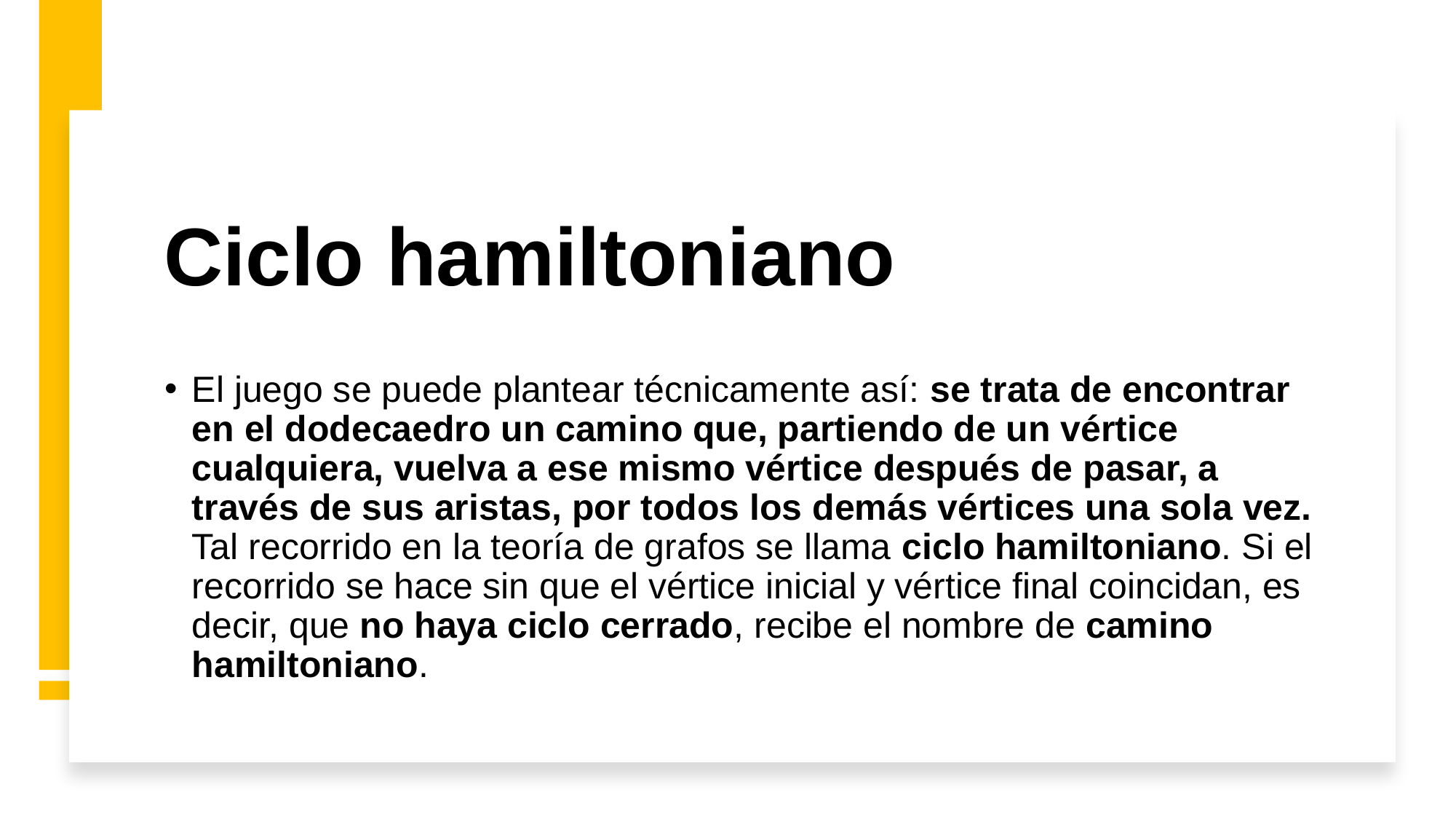

# Ciclo hamiltoniano

El juego se puede plantear técnicamente así: se trata de encontrar en el dodecaedro un camino que, partiendo de un vértice cualquiera, vuelva a ese mismo vértice después de pasar, a través de sus aristas, por todos los demás vértices una sola vez. Tal recorrido en la teoría de grafos se llama ciclo hamiltoniano. Si el recorrido se hace sin que el vértice inicial y vértice final coincidan, es decir, que no haya ciclo cerrado, recibe el nombre de camino hamiltoniano.